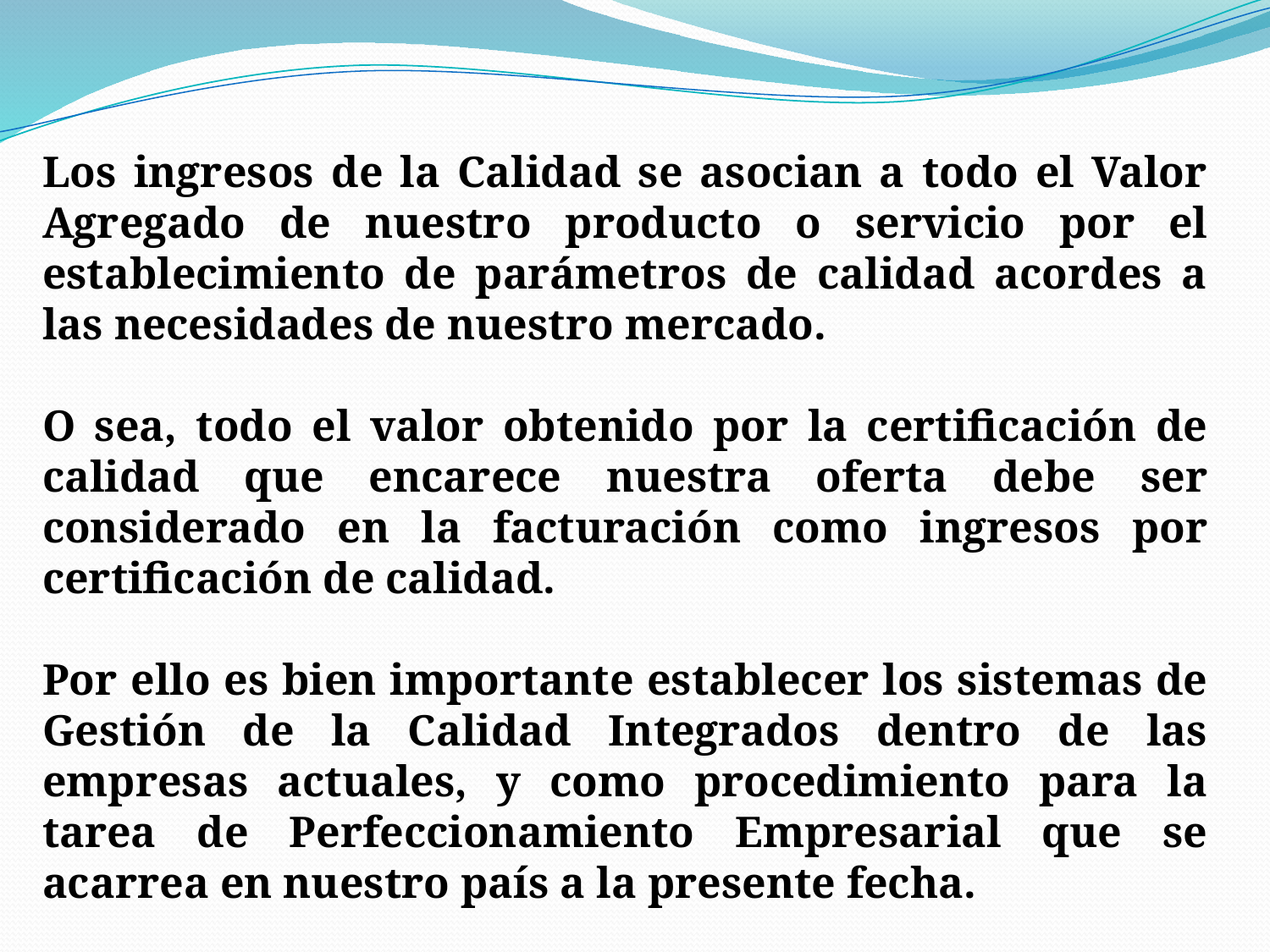

Los ingresos de la Calidad se asocian a todo el Valor Agregado de nuestro producto o servicio por el establecimiento de parámetros de calidad acordes a las necesidades de nuestro mercado.

O sea, todo el valor obtenido por la certificación de calidad que encarece nuestra oferta debe ser considerado en la facturación como ingresos por certificación de calidad.

Por ello es bien importante establecer los sistemas de Gestión de la Calidad Integrados dentro de las empresas actuales, y como procedimiento para la tarea de Perfeccionamiento Empresarial que se acarrea en nuestro país a la presente fecha.